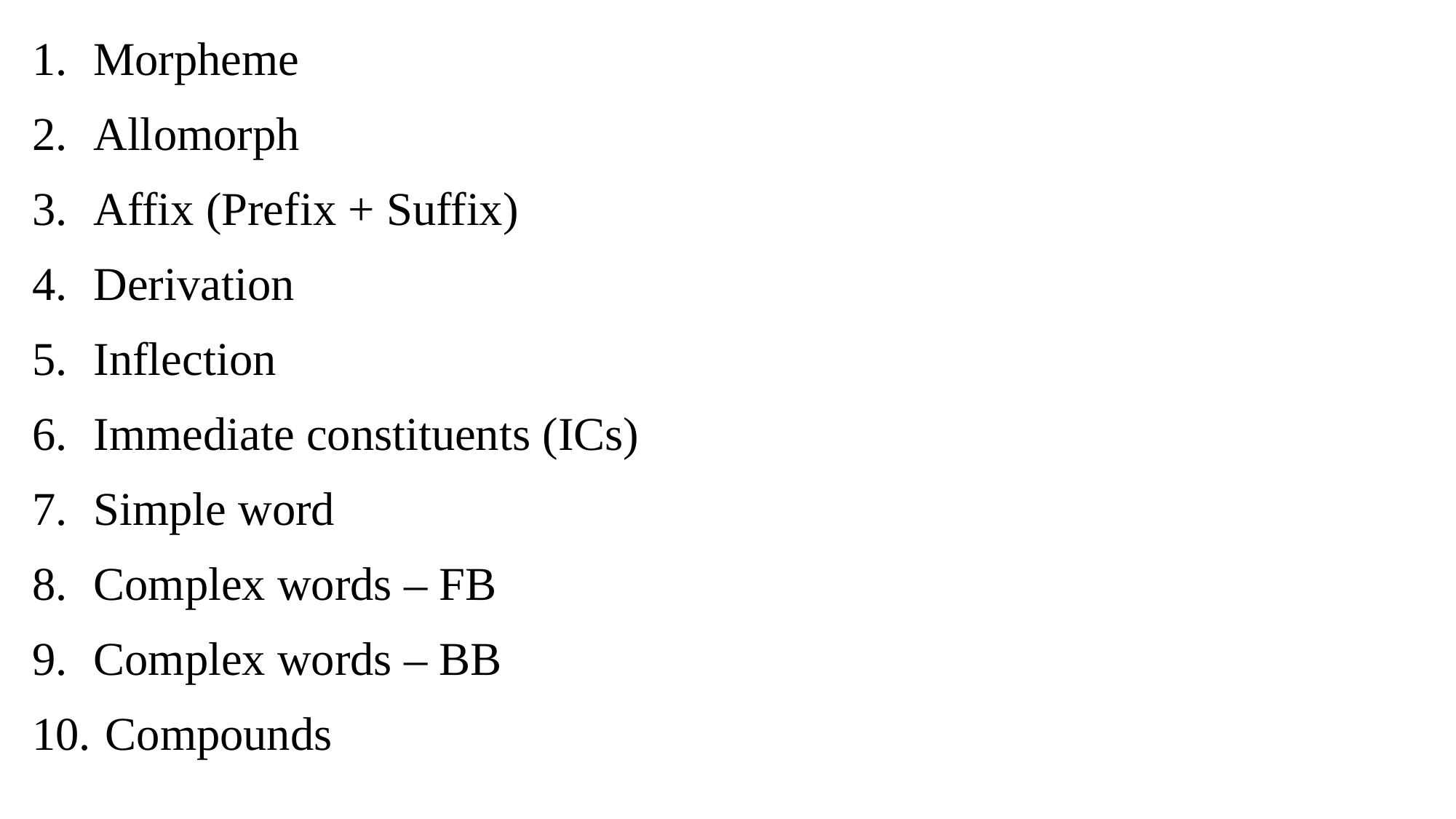

Morpheme
Allomorph
Affix (Prefix + Suffix)
Derivation
Inflection
Immediate constituents (ICs)
Simple word
Complex words – FB
Complex words – BB
 Compounds